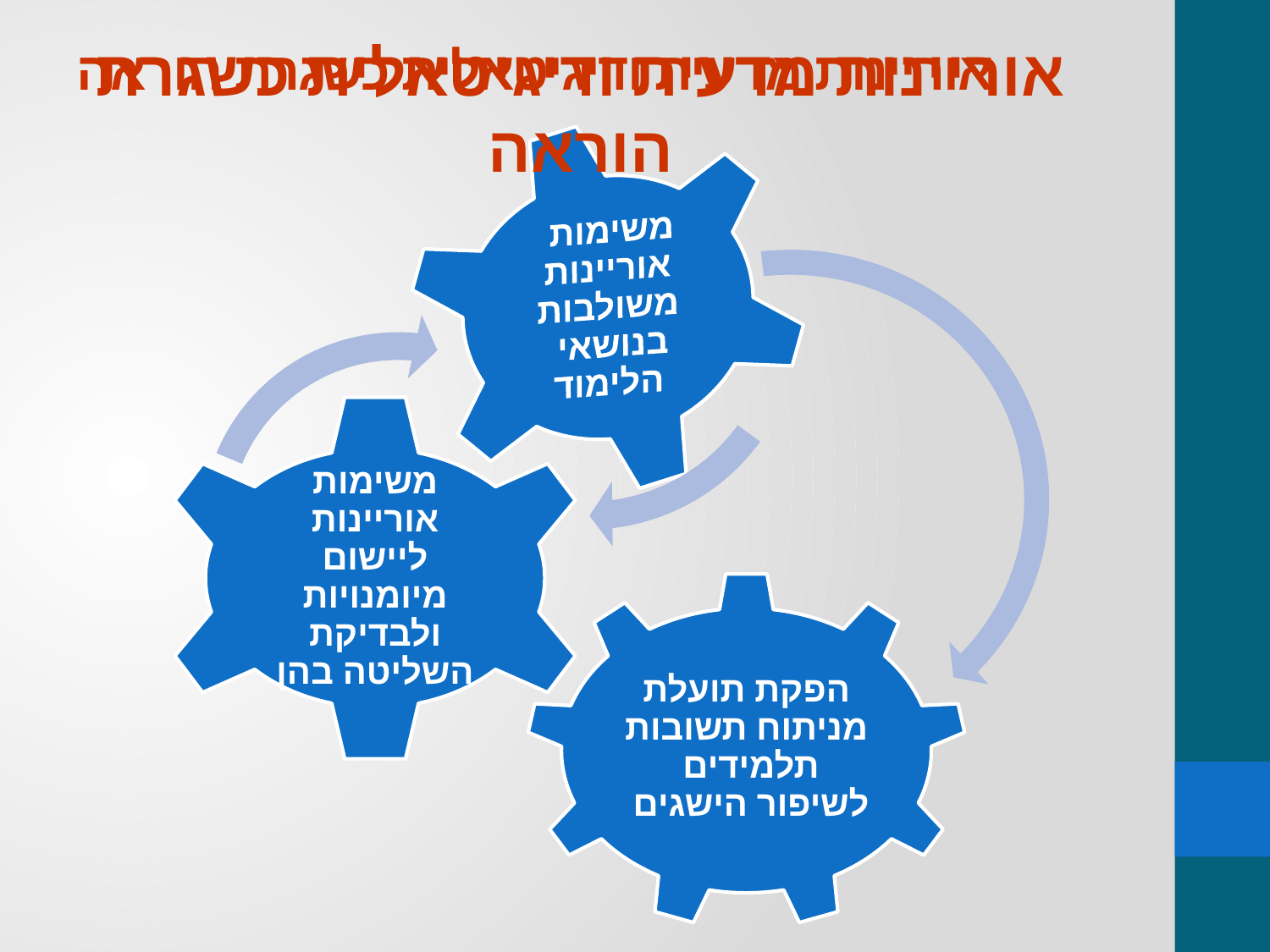

אוריינות מדעית ודיגיטאלית כשגרת הוראה
# אוריינות מדעית ודיגיטאלית כשגרת הוראה

הפקת תועלת מניתוח תשובות תלמידים
לשיפור הישגים
משימות אוריינות ליישום מיומנויות ולבדיקת השליטה בהן
משימות  אוריינות משולבות
 בנושאי הלימוד